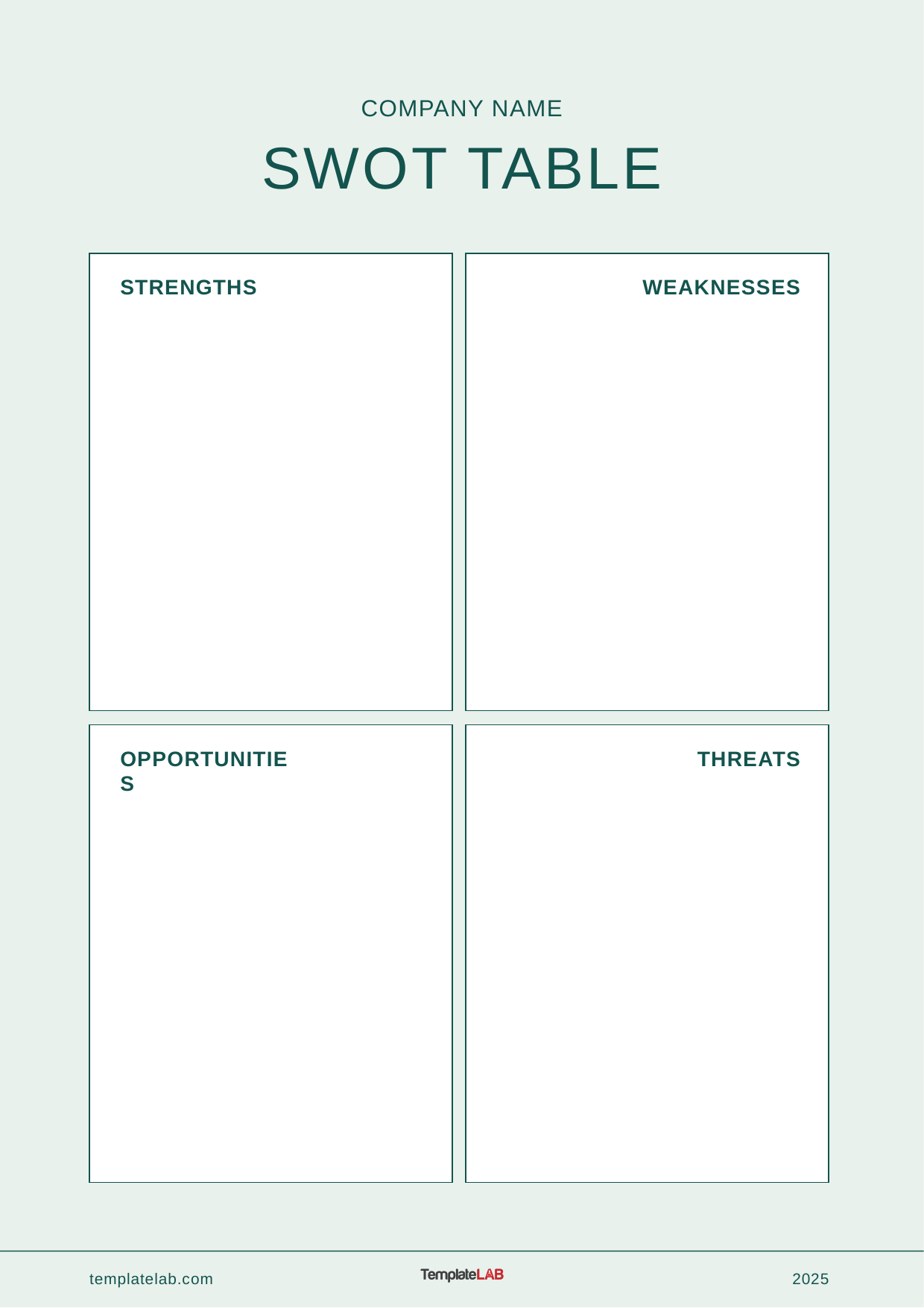

COMPANY NAME
SWOT TABLE

STRENGTHS
WEAKNESSES

OPPORTUNITIES
THREATS

templatelab.com
2025